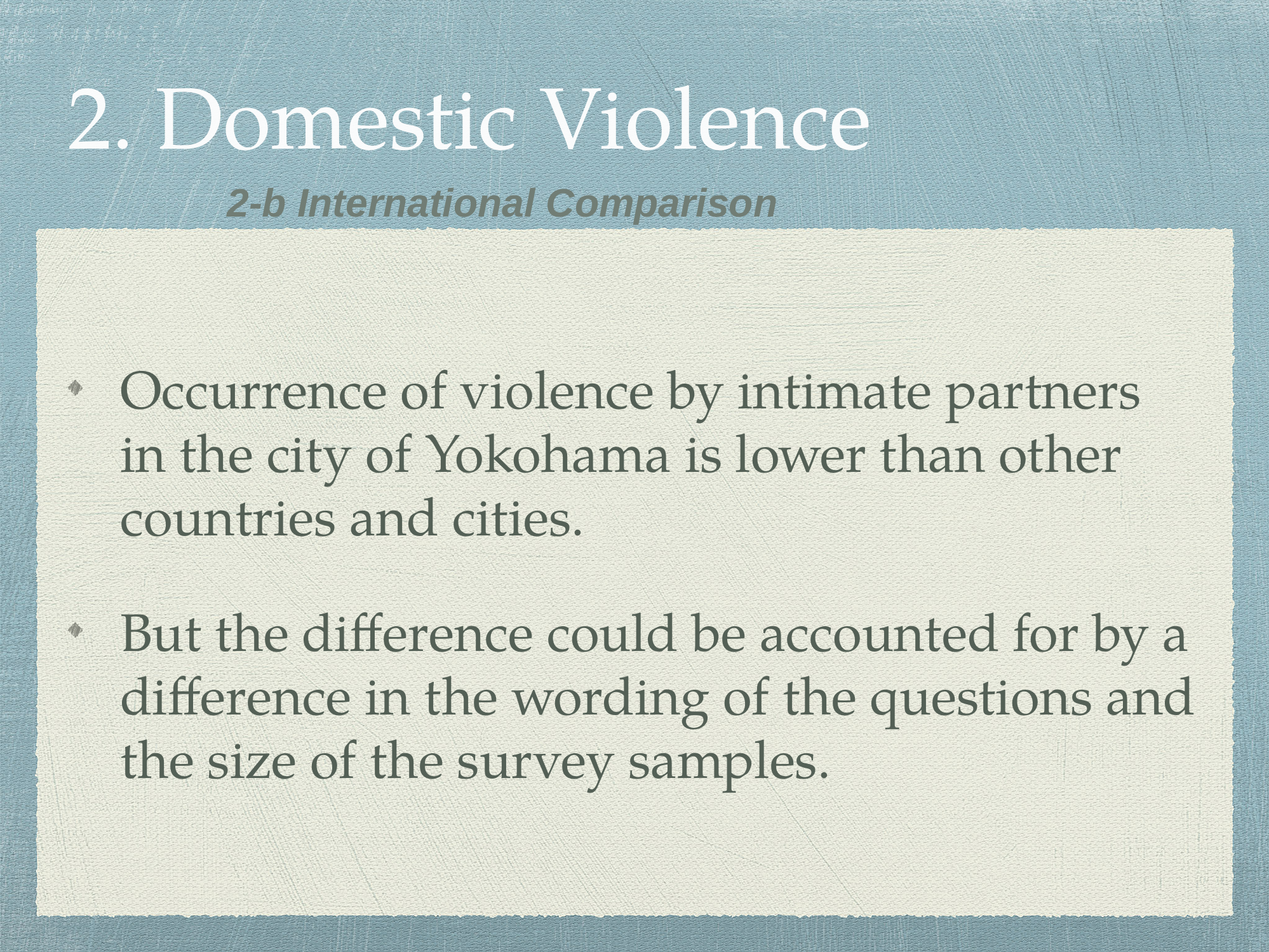

# 2. Domestic Violence
2-b International Comparison
Occurrence of violence by intimate partners in the city of Yokohama is lower than other countries and cities.
But the difference could be accounted for by a difference in the wording of the questions and the size of the survey samples.